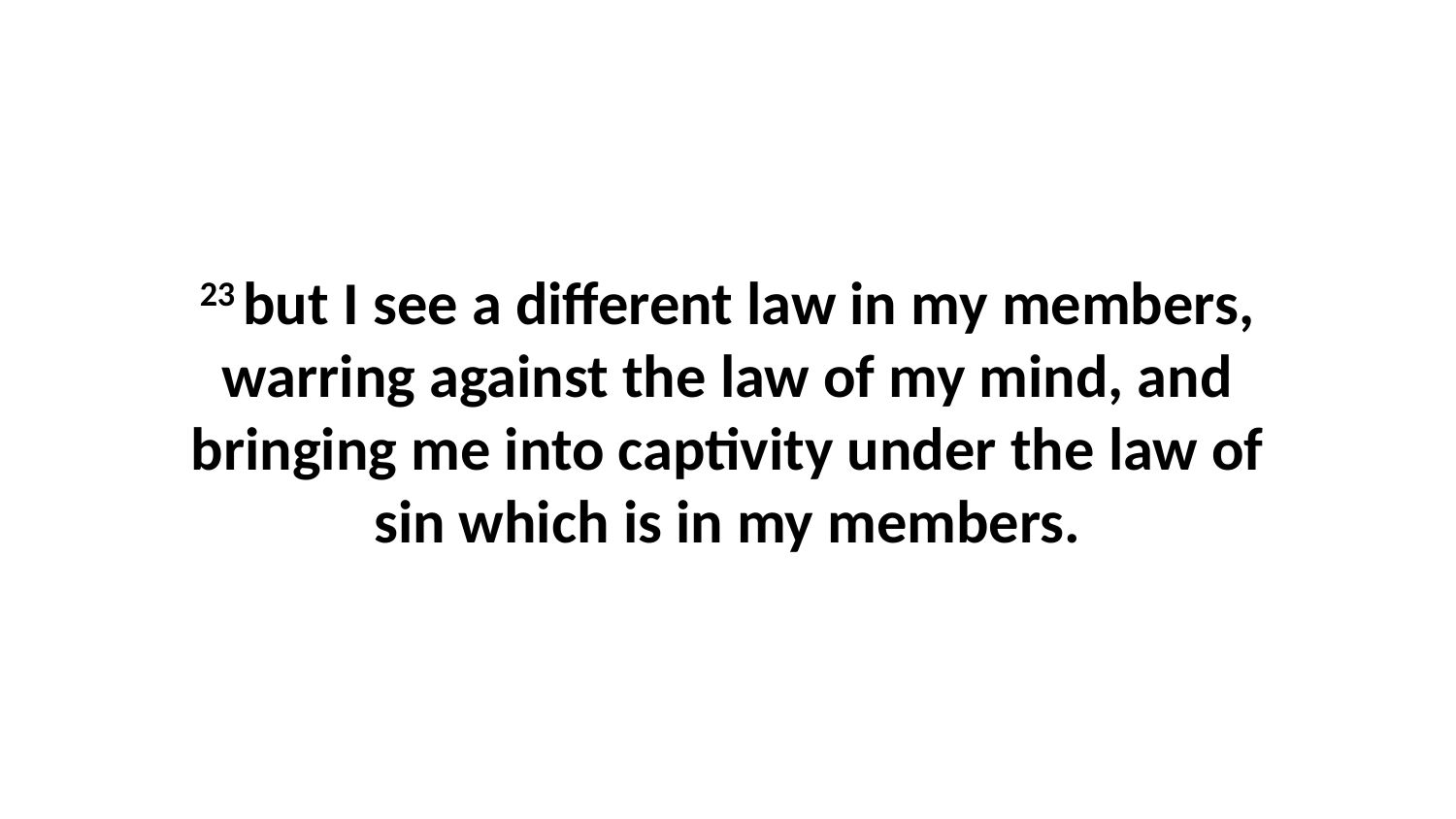

23 but I see a different law in my members, warring against the law of my mind, and bringing me into captivity under the law of sin which is in my members.